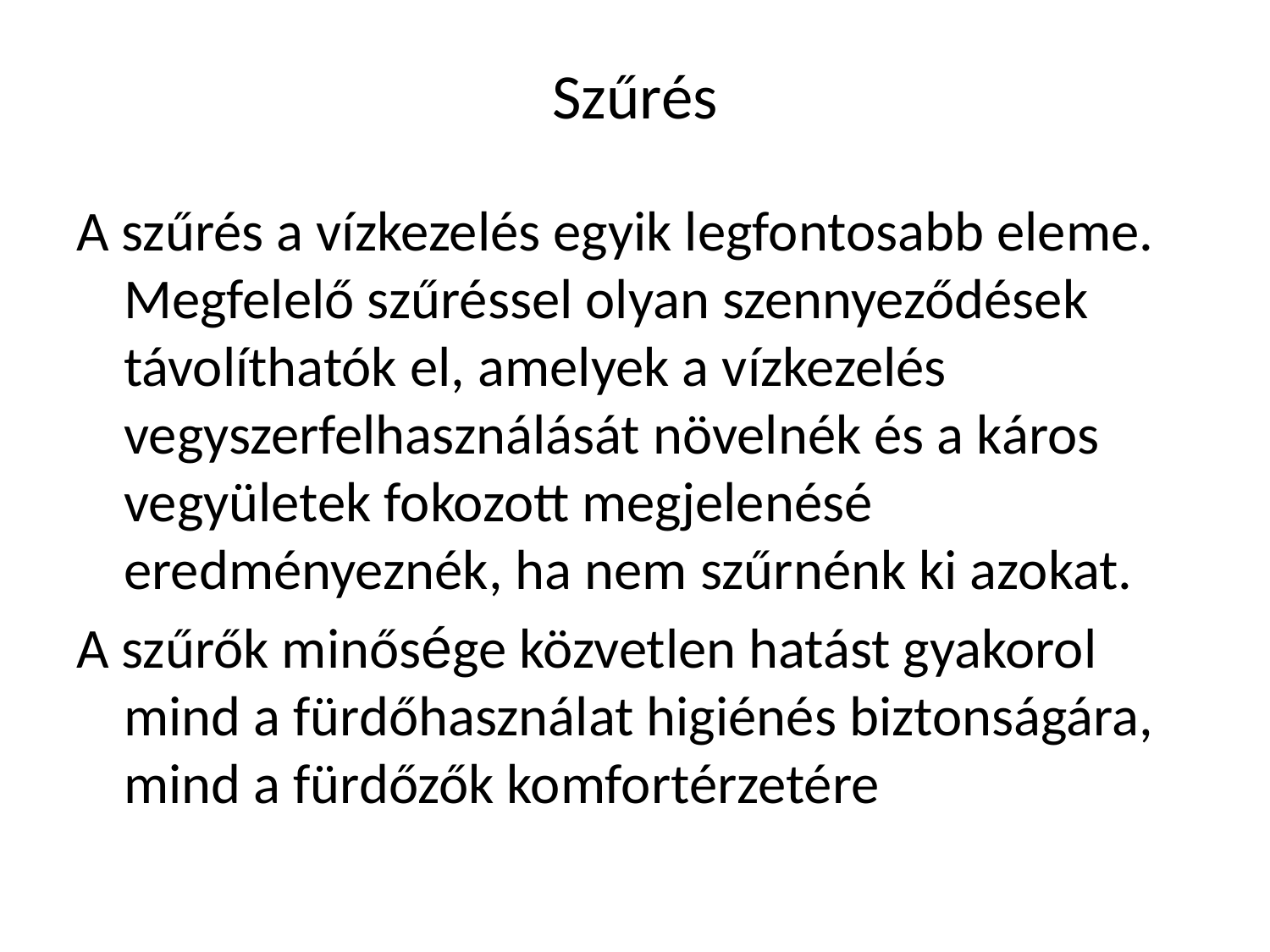

# Szűrés
A szűrés a vízkezelés egyik legfontosabb eleme. Megfelelő szűréssel olyan szennyeződések távolíthatók el, amelyek a vízkezelés vegyszerfelhasználását növelnék és a káros vegyületek fokozott megjelenésé eredményeznék, ha nem szűrnénk ki azokat.
A szűrők minősége közvetlen hatást gyakorol mind a fürdőhasználat higiénés biztonságára, mind a fürdőzők komfortérzetére